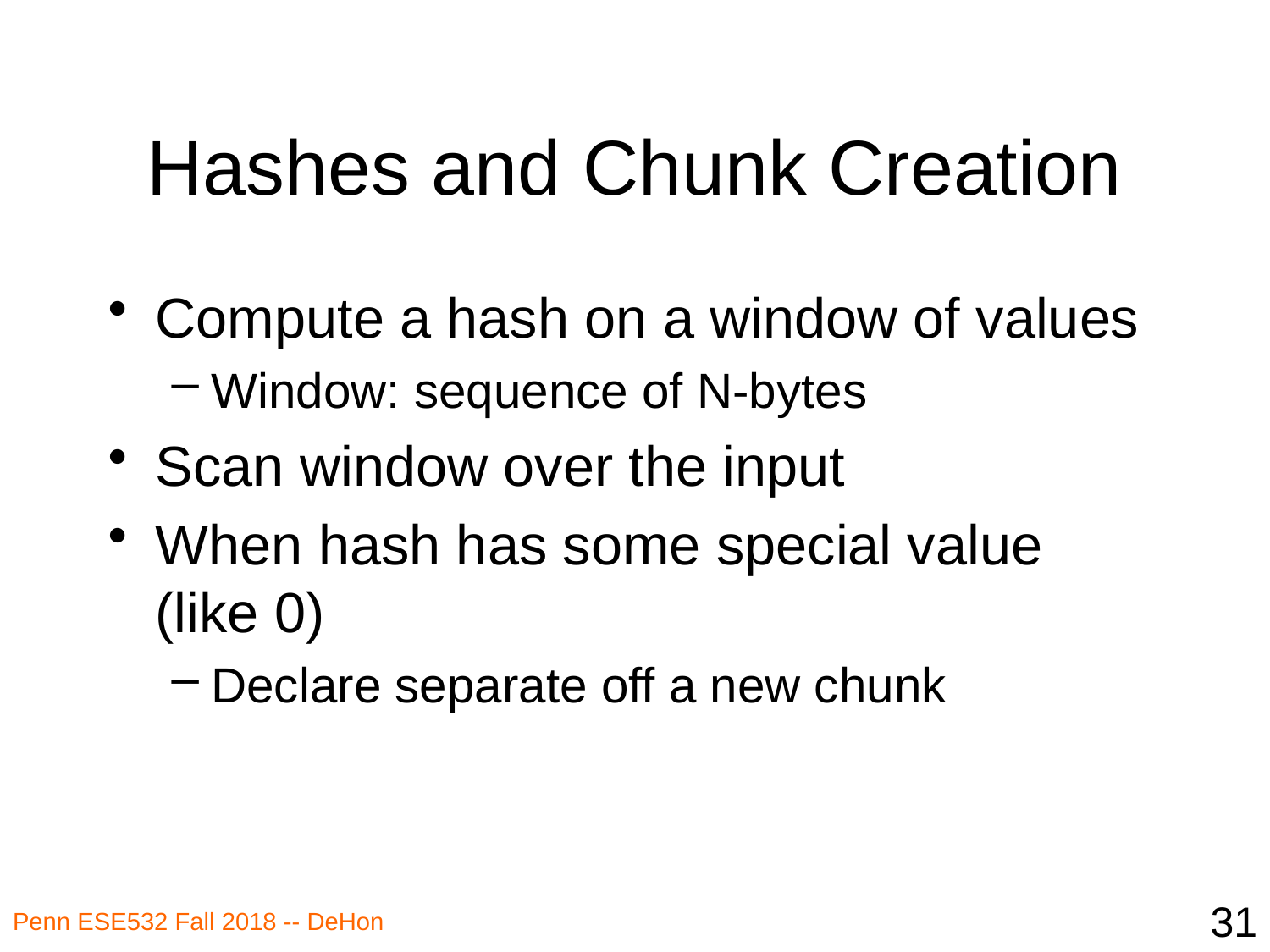

# Hashes and Chunk Creation
Compute a hash on a window of values
Window: sequence of N-bytes
Scan window over the input
When hash has some special value
(like 0)
Declare separate off a new chunk
31
Penn ESE532 Fall 2018 -- DeHon